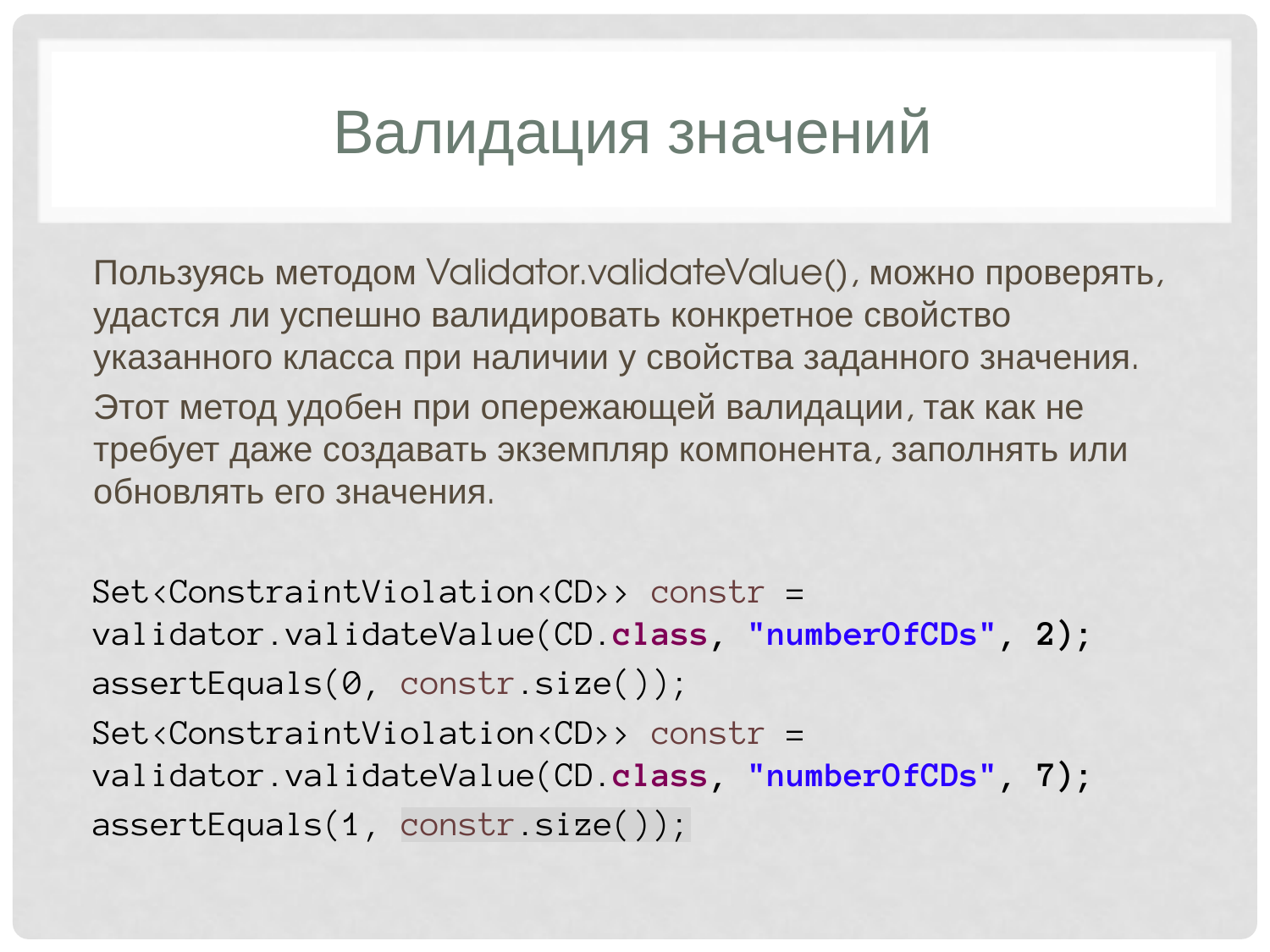

# Валидация значений
Пользуясь методом Validator.validateValue(), можно проверять, удастся ли успешно валидировать конкретное свойство указанного класса при наличии у свойства заданного значения.
Этот метод удобен при опережающей валидации, так как не требует даже создавать экземпляр компонента, заполнять или обновлять его значения.

Set<ConstraintViolation<CD>> constr = 	validator.validateValue(CD.class, "numberOfCDs", 2);
assertEquals(0, constr.size());
Set<ConstraintViolation<CD>> constr = 	validator.validateValue(CD.class, "numberOfCDs", 7);
assertEquals(1, constr.size());